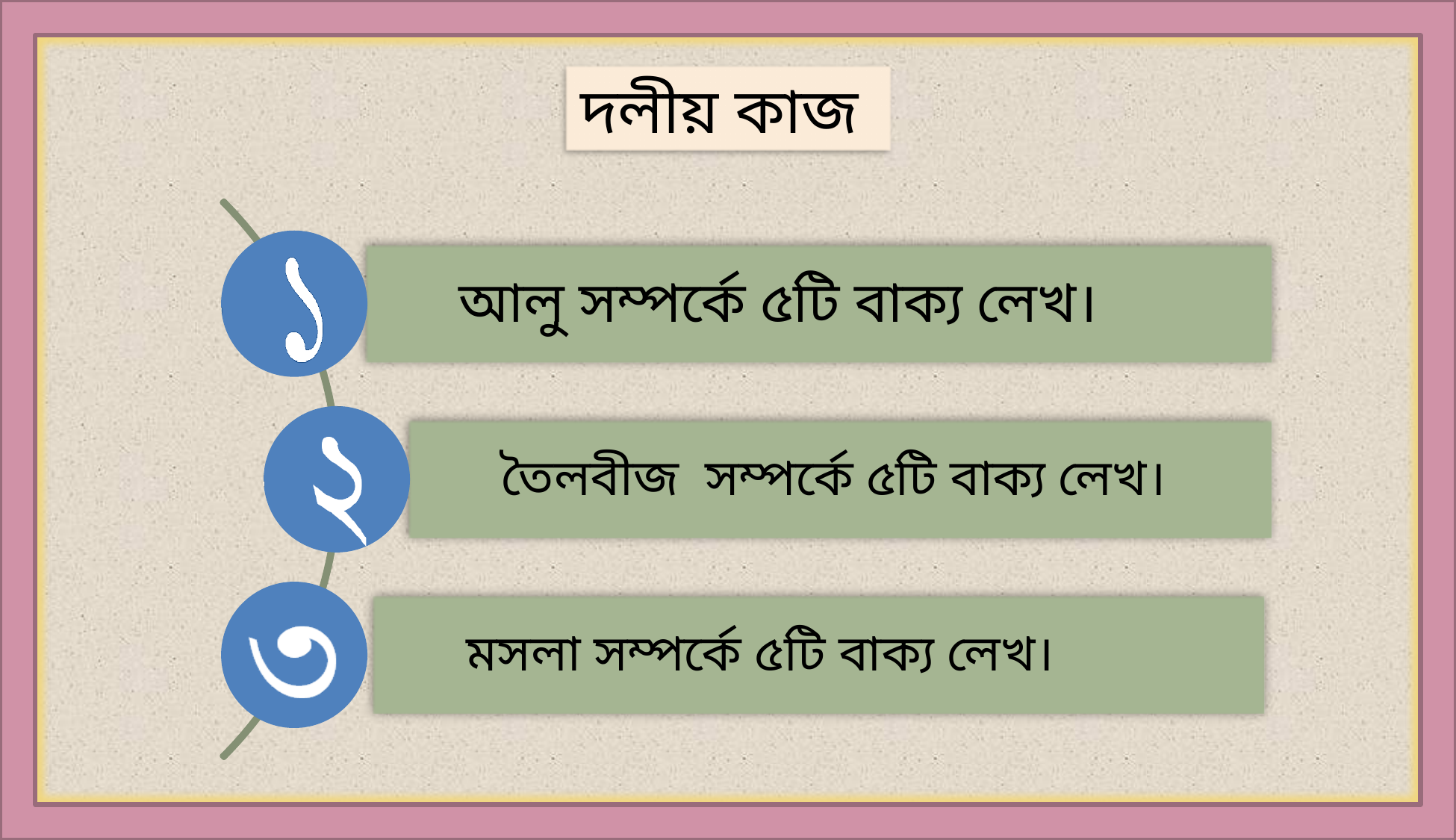

দলীয় কাজ
আলু সম্পর্কে ৫টি বাক্য লেখ।
তৈলবীজ  সম্পর্কে ৫টি বাক্য লেখ।
মসলা সম্পর্কে ৫টি বাক্য লেখ।